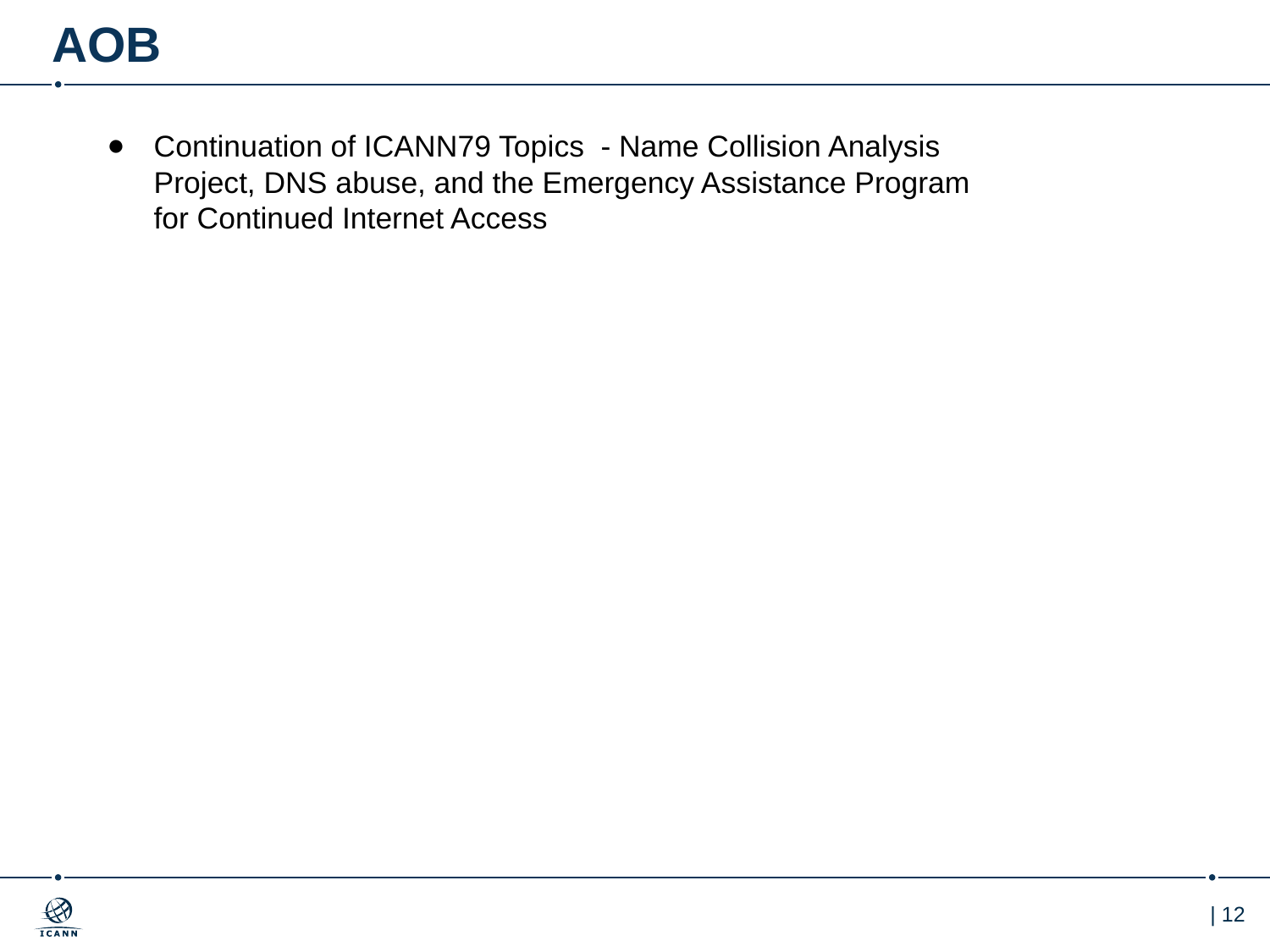

# AOB
Continuation of ICANN79 Topics  - Name Collision Analysis Project, DNS abuse, and the Emergency Assistance Program for Continued Internet Access